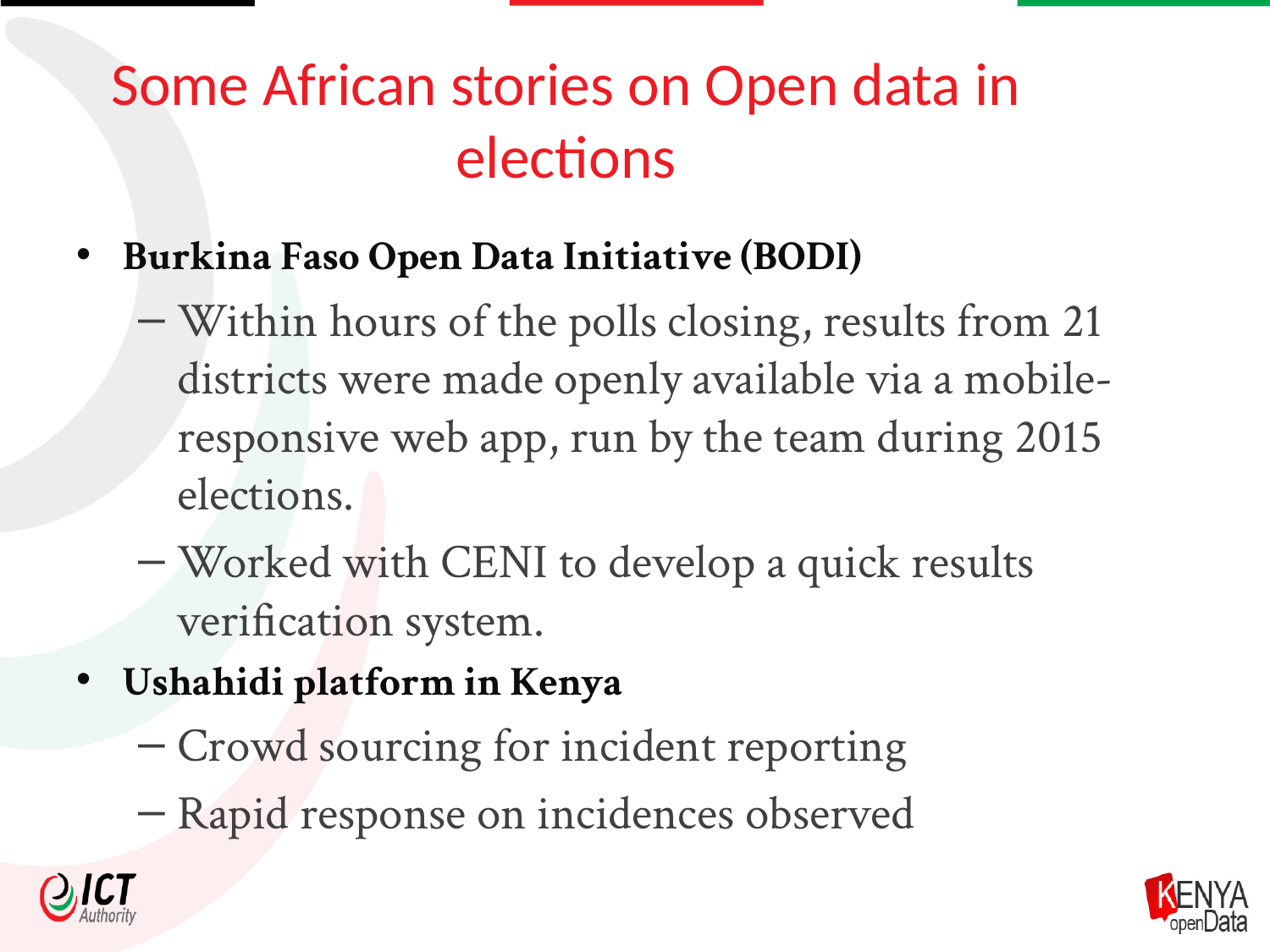

# Some African stories on Open data in elections
Burkina Faso Open Data Initiative (BODI)
Within hours of the polls closing, results from 21 districts were made openly available via a mobile-responsive web app, run by the team during 2015 elections.
Worked with CENI to develop a quick results verification system.
Ushahidi platform in Kenya
Crowd sourcing for incident reporting
Rapid response on incidences observed